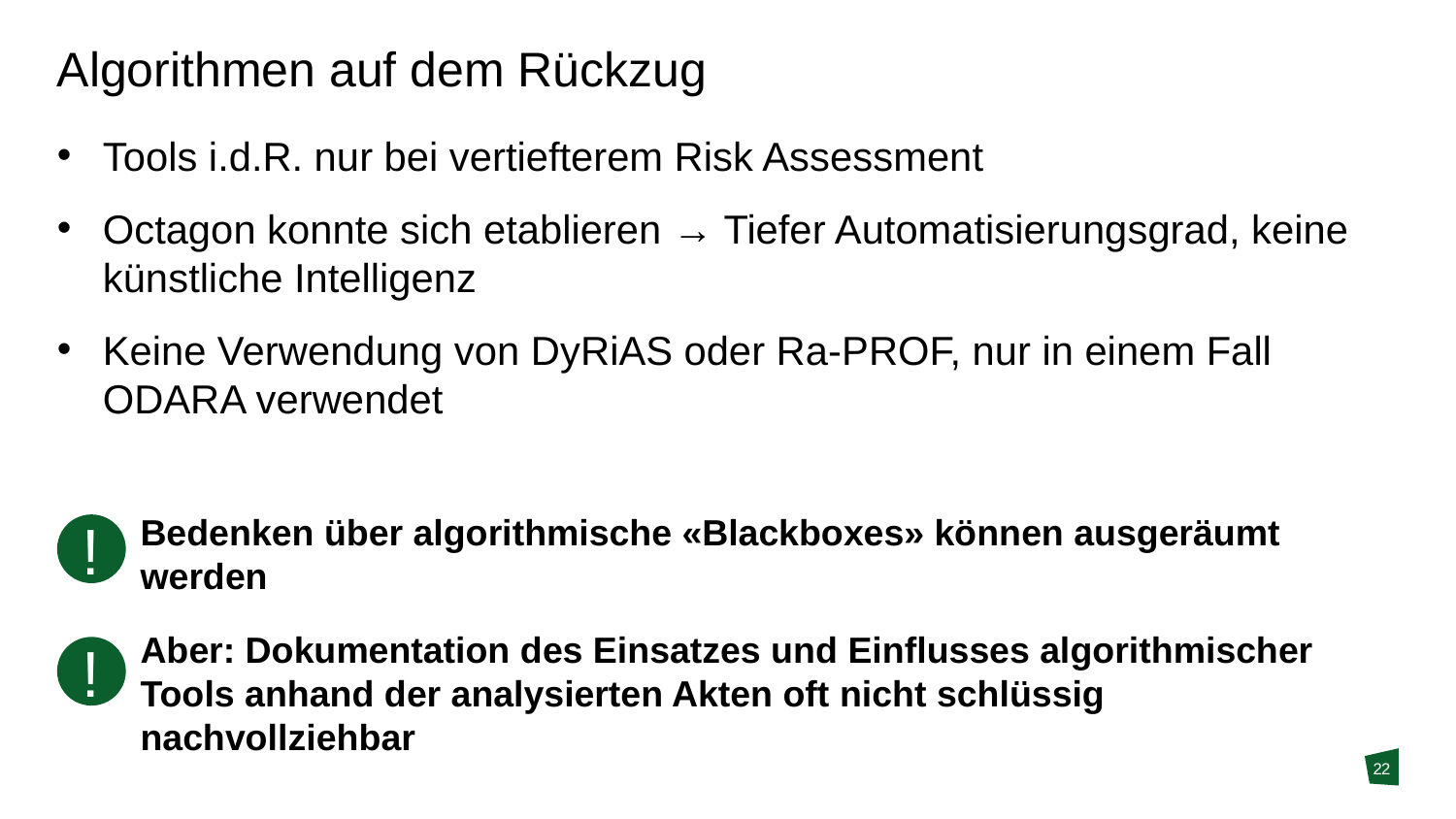

# Algorithmen auf dem Rückzug
Tools i.d.R. nur bei vertiefterem Risk Assessment
Octagon konnte sich etablieren → Tiefer Automatisierungsgrad, keine künstliche Intelligenz
Keine Verwendung von DyRiAS oder Ra-PROF, nur in einem Fall ODARA verwendet

Bedenken über algorithmische «Blackboxes» können ausgeräumt werden
!
Aber: Dokumentation des Einsatzes und Einflusses algorithmischer Tools anhand der analysierten Akten oft nicht schlüssig nachvollziehbar
!

22